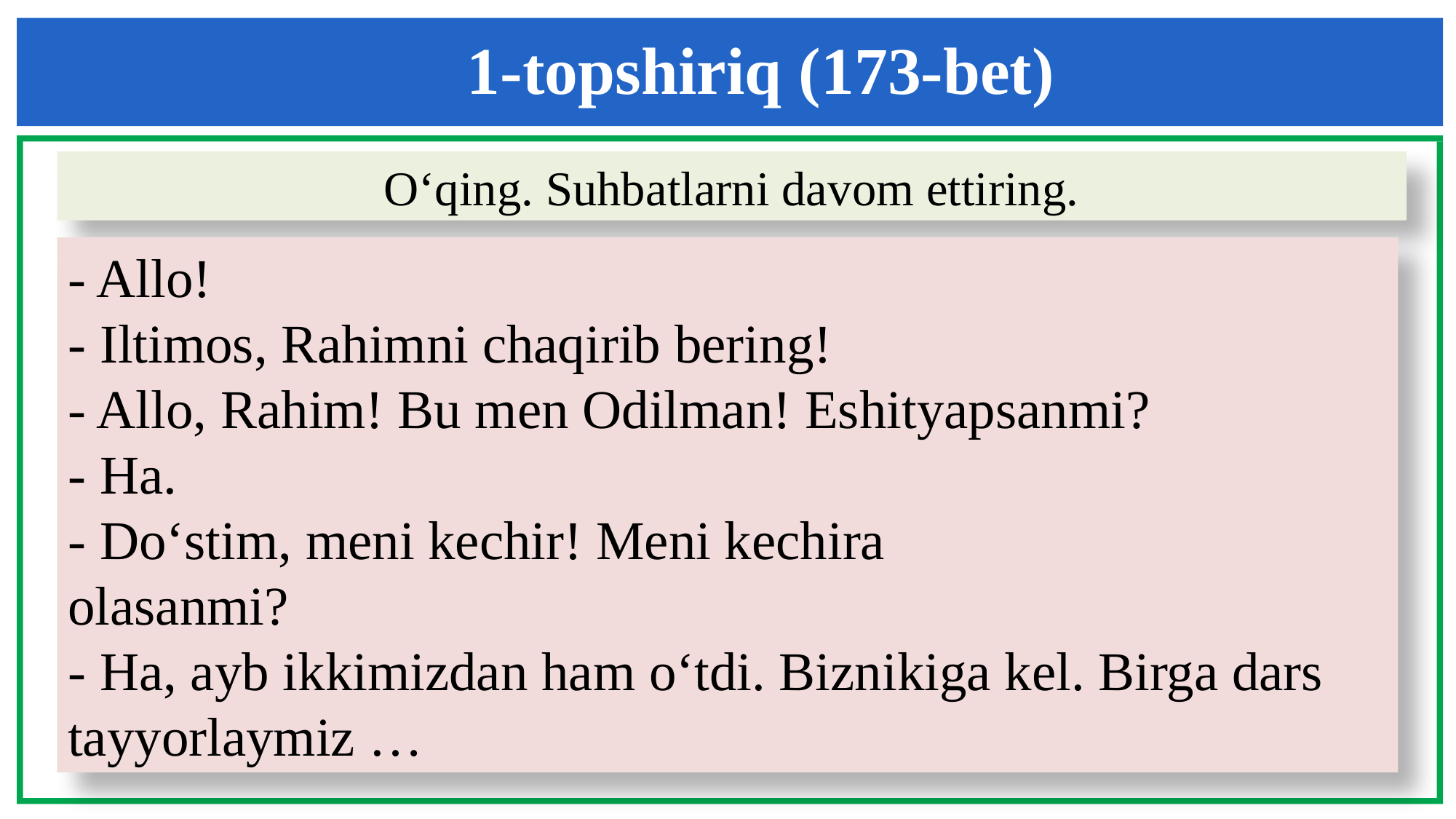

1-topshiriq (173-bet)
O‘qing. Suhbatlarni davom ettiring.
- Allo!
- Iltimos, Rahimni chaqirib bering!
- Allo, Rahim! Bu men Odilman! Eshityapsanmi?
- Ha.
- Do‘stim, meni kechir! Meni kechira
olasanmi?
- Ha, ayb ikkimizdan ham o‘tdi. Biznikiga kel. Birga dars
tayyorlaymiz …